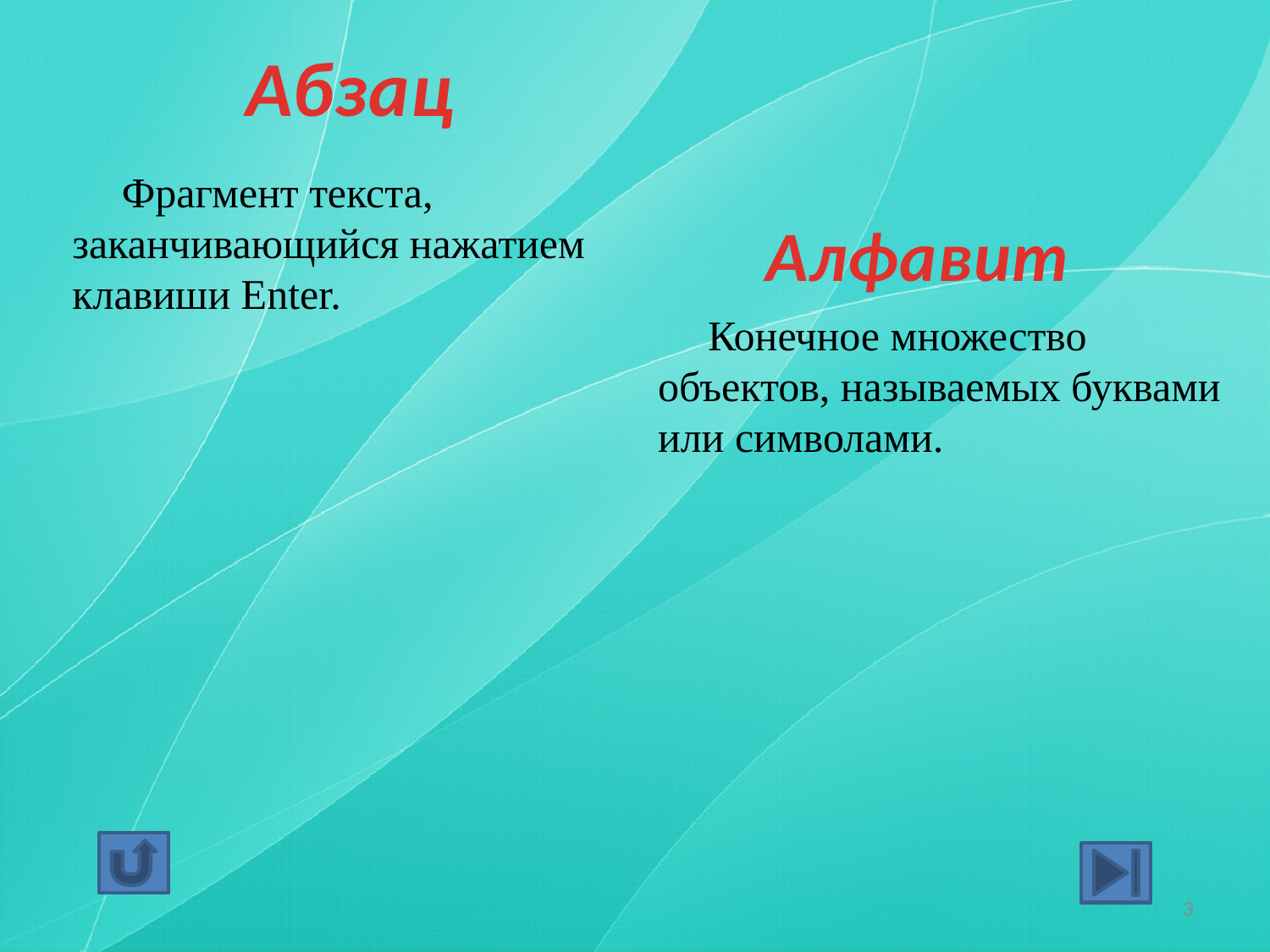

Абзац
Фрагмент текста, заканчивающийся нажатием клавиши Enter.

Алфавит
Конечное множество объектов, называемых буквами или символами.

3